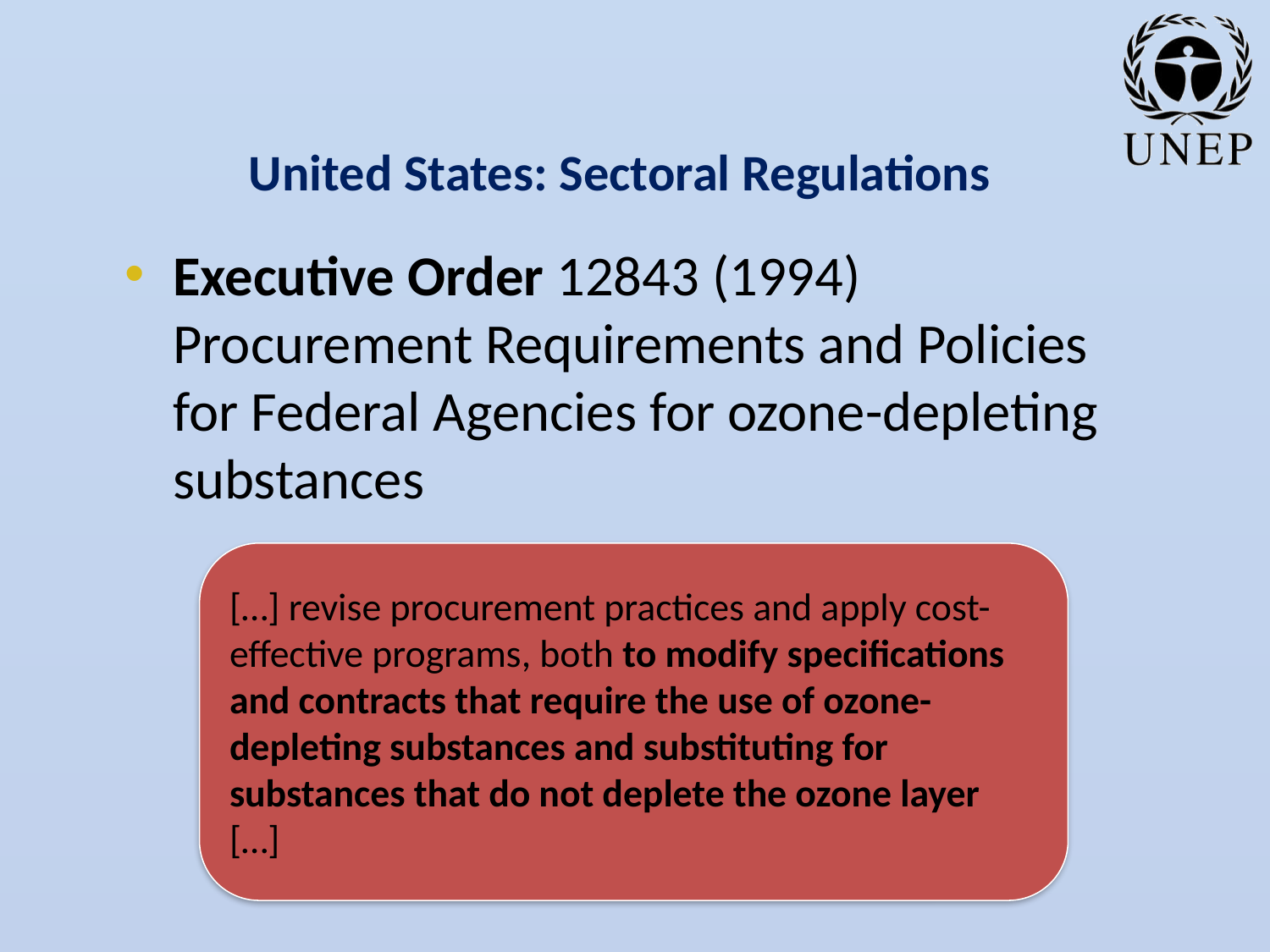

# United States: Sectoral Regulations
Executive Order 12843 (1994) Procurement Requirements and Policies for Federal Agencies for ozone-depleting substances
[…] revise procurement practices and apply cost-effective programs, both to modify specifications and contracts that require the use of ozone-depleting substances and substituting for substances that do not deplete the ozone layer […]